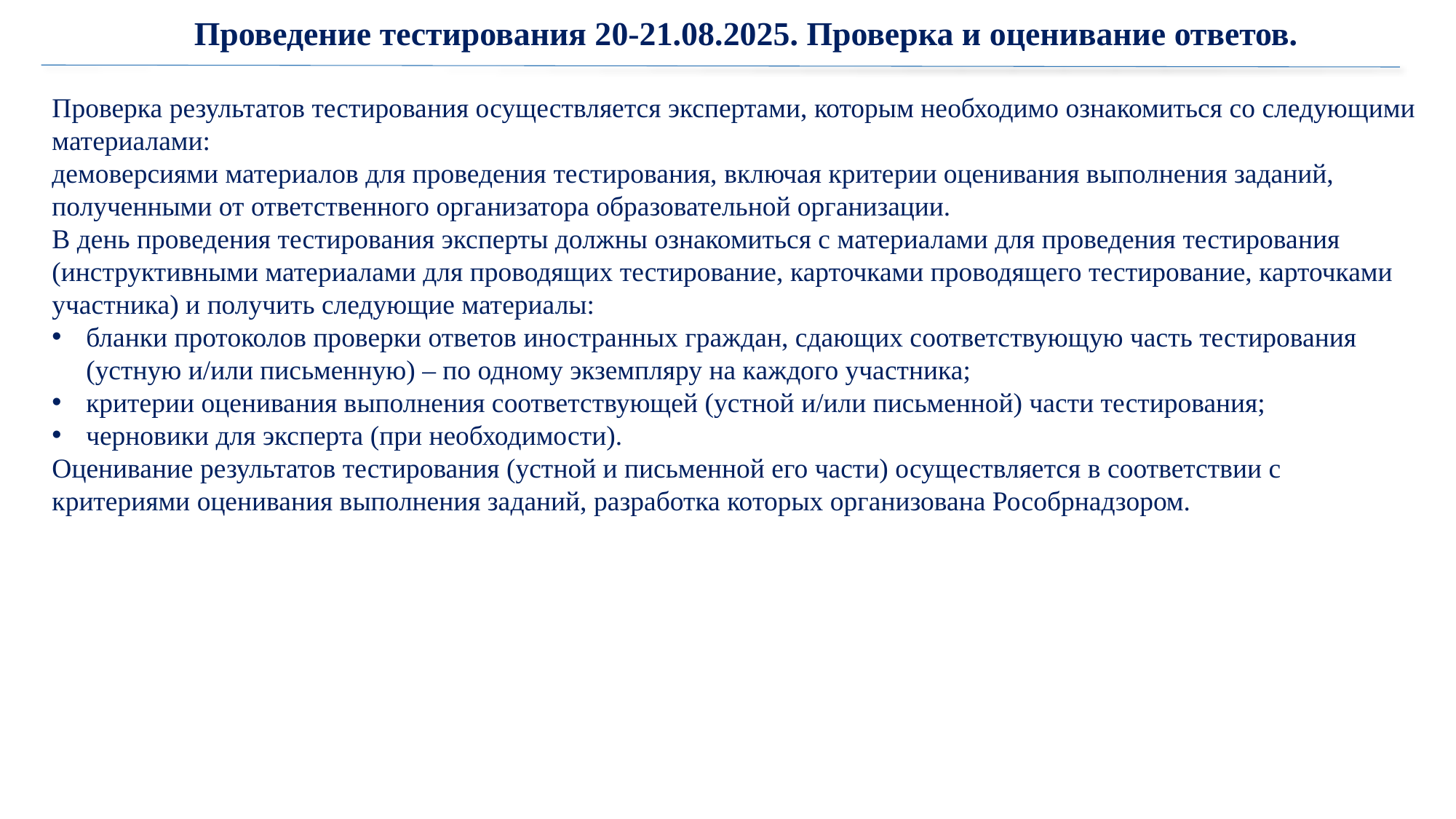

Проведение тестирования 20-21.08.2025. Проверка и оценивание ответов.
Проверка результатов тестирования осуществляется экспертами, которым необходимо ознакомиться со следующими материалами:
демоверсиями материалов для проведения тестирования, включая критерии оценивания выполнения заданий, полученными от ответственного организатора образовательной организации.
В день проведения тестирования эксперты должны ознакомиться с материалами для проведения тестирования (инструктивными материалами для проводящих тестирование, карточками проводящего тестирование, карточками участника) и получить следующие материалы:
бланки протоколов проверки ответов иностранных граждан, сдающих соответствующую часть тестирования (устную и/или письменную) – по одному экземпляру на каждого участника;
критерии оценивания выполнения соответствующей (устной и/или письменной) части тестирования;
черновики для эксперта (при необходимости).
Оценивание результатов тестирования (устной и письменной его части) осуществляется в соответствии с критериями оценивания выполнения заданий, разработка которых организована Рособрнадзором.